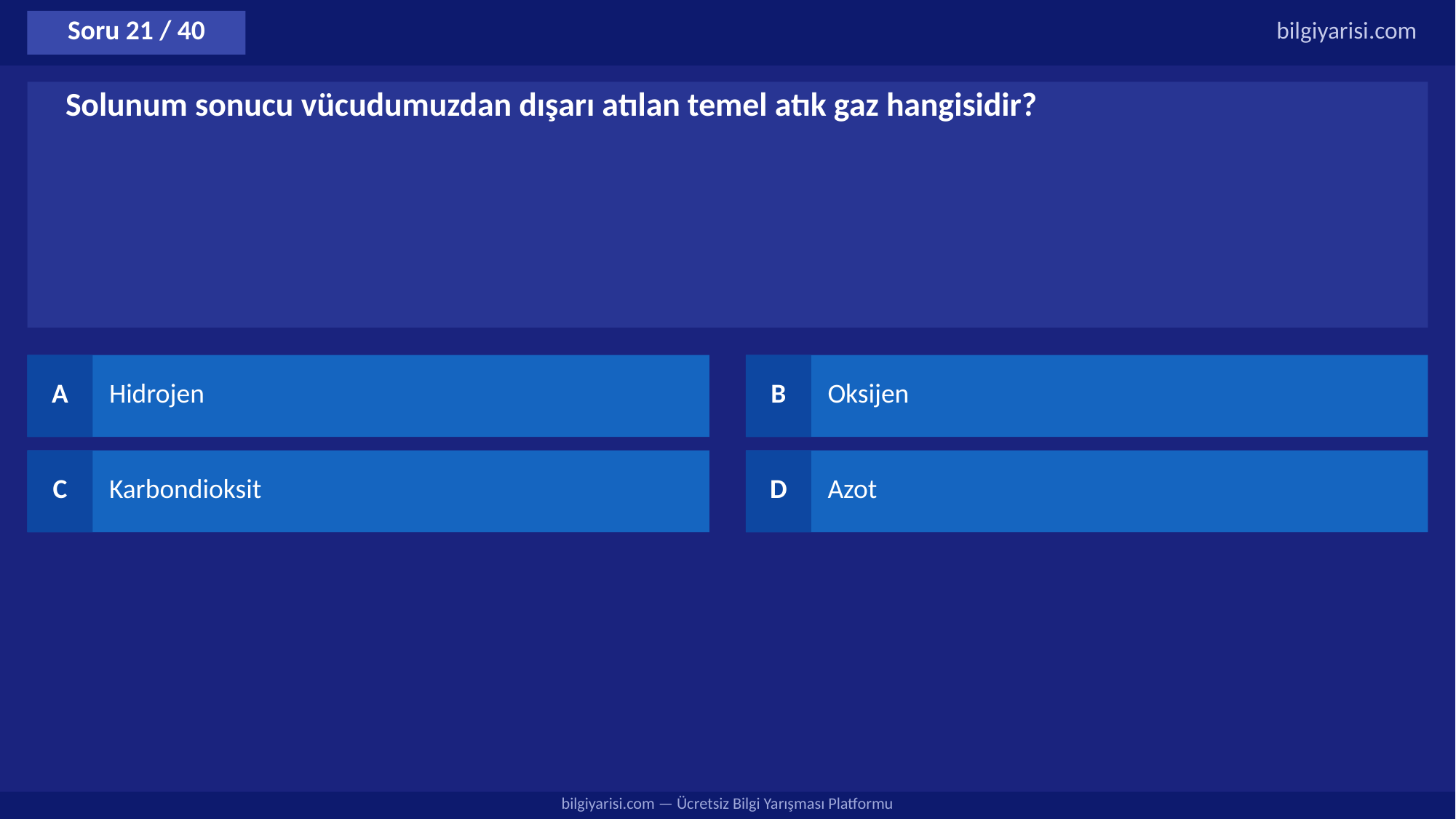

Soru 21 / 40
bilgiyarisi.com

Solunum sonucu vücudumuzdan dışarı atılan temel atık gaz hangisidir?

A
Hidrojen

B
Oksijen

C
Karbondioksit

D
Azot
bilgiyarisi.com — Ücretsiz Bilgi Yarışması Platformu